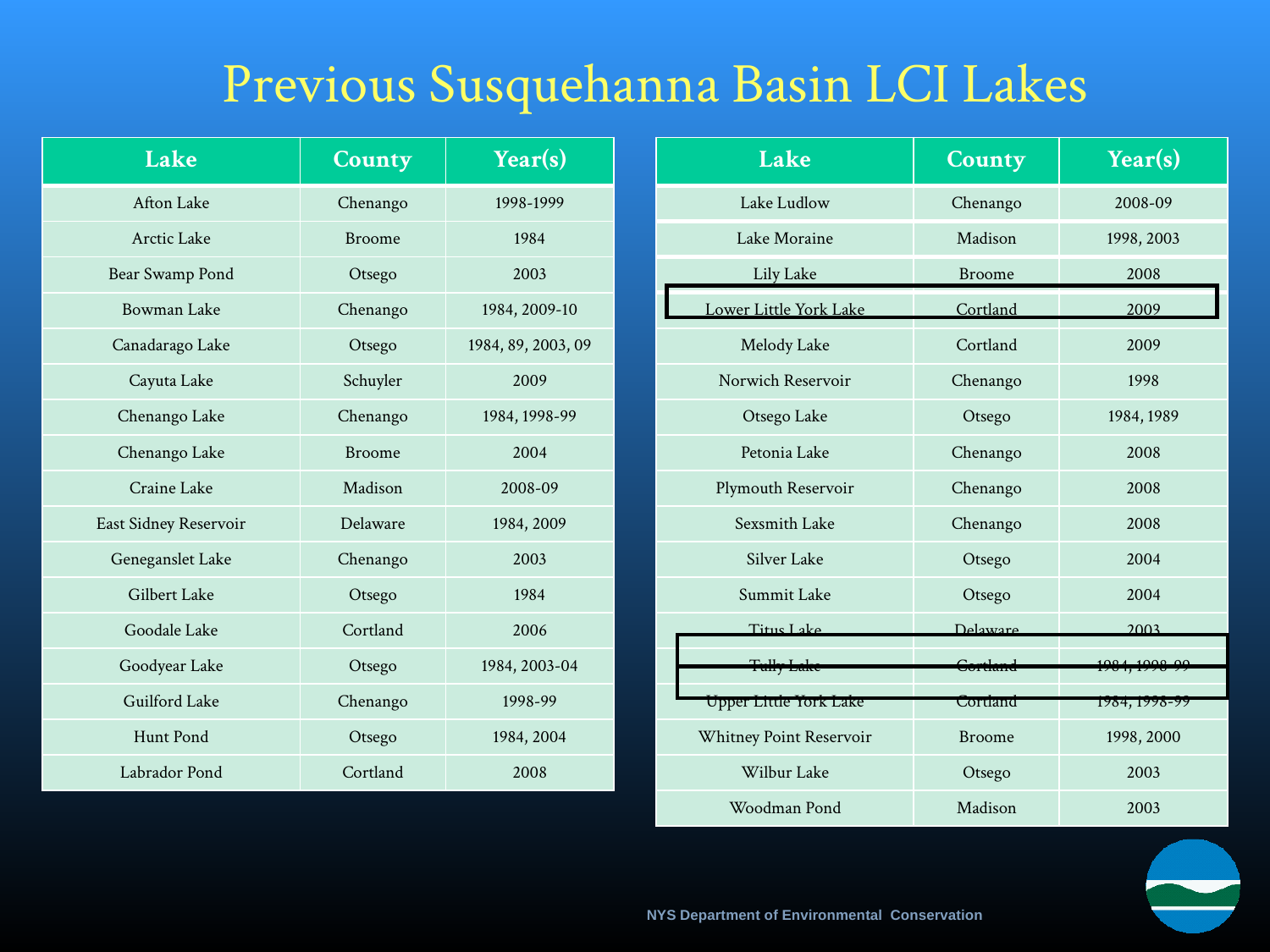

# Previous Susquehanna Basin LCI Lakes
| Lake | County | Year(s) |
| --- | --- | --- |
| Afton Lake | Chenango | 1998-1999 |
| Arctic Lake | Broome | 1984 |
| Bear Swamp Pond | Otsego | 2003 |
| Bowman Lake | Chenango | 1984, 2009-10 |
| Canadarago Lake | Otsego | 1984, 89, 2003, 09 |
| Cayuta Lake | Schuyler | 2009 |
| Chenango Lake | Chenango | 1984, 1998-99 |
| Chenango Lake | Broome | 2004 |
| Craine Lake | Madison | 2008-09 |
| East Sidney Reservoir | Delaware | 1984, 2009 |
| Geneganslet Lake | Chenango | 2003 |
| Gilbert Lake | Otsego | 1984 |
| Goodale Lake | Cortland | 2006 |
| Goodyear Lake | Otsego | 1984, 2003-04 |
| Guilford Lake | Chenango | 1998-99 |
| Hunt Pond | Otsego | 1984, 2004 |
| Labrador Pond | Cortland | 2008 |
| Lake | County | Year(s) |
| --- | --- | --- |
| Lake Ludlow | Chenango | 2008-09 |
| Lake Moraine | Madison | 1998, 2003 |
| Lily Lake | Broome | 2008 |
| Lower Little York Lake | Cortland | 2009 |
| Melody Lake | Cortland | 2009 |
| Norwich Reservoir | Chenango | 1998 |
| Otsego Lake | Otsego | 1984, 1989 |
| Petonia Lake | Chenango | 2008 |
| Plymouth Reservoir | Chenango | 2008 |
| Sexsmith Lake | Chenango | 2008 |
| Silver Lake | Otsego | 2004 |
| Summit Lake | Otsego | 2004 |
| Titus Lake | Delaware | 2003 |
| Tully Lake | Cortland | 1984, 1998-99 |
| Upper Little York Lake | Cortland | 1984, 1998-99 |
| Whitney Point Reservoir | Broome | 1998, 2000 |
| Wilbur Lake | Otsego | 2003 |
| Woodman Pond | Madison | 2003 |